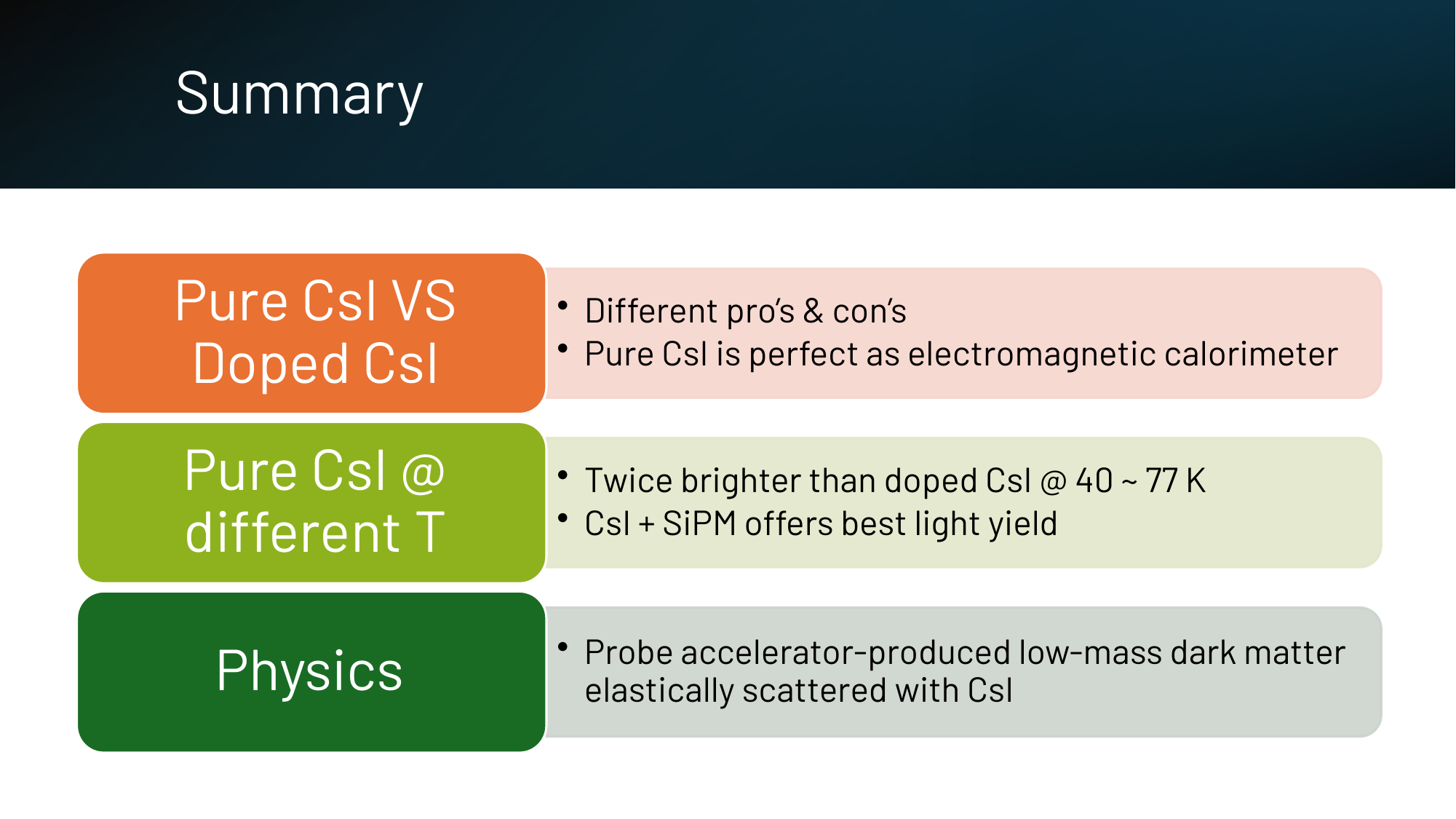

# Summary
Different pro’s & con’s
Pure CsI is perfect as electromagnetic calorimeter
Pure CsI VS Doped CsI
Twice brighter than doped CsI @ 40 ~ 77 K
CsI + SiPM offers best light yield
Pure CsI @ different T
Probe accelerator-produced low-mass dark matter elastically scattered with CsI
Physics